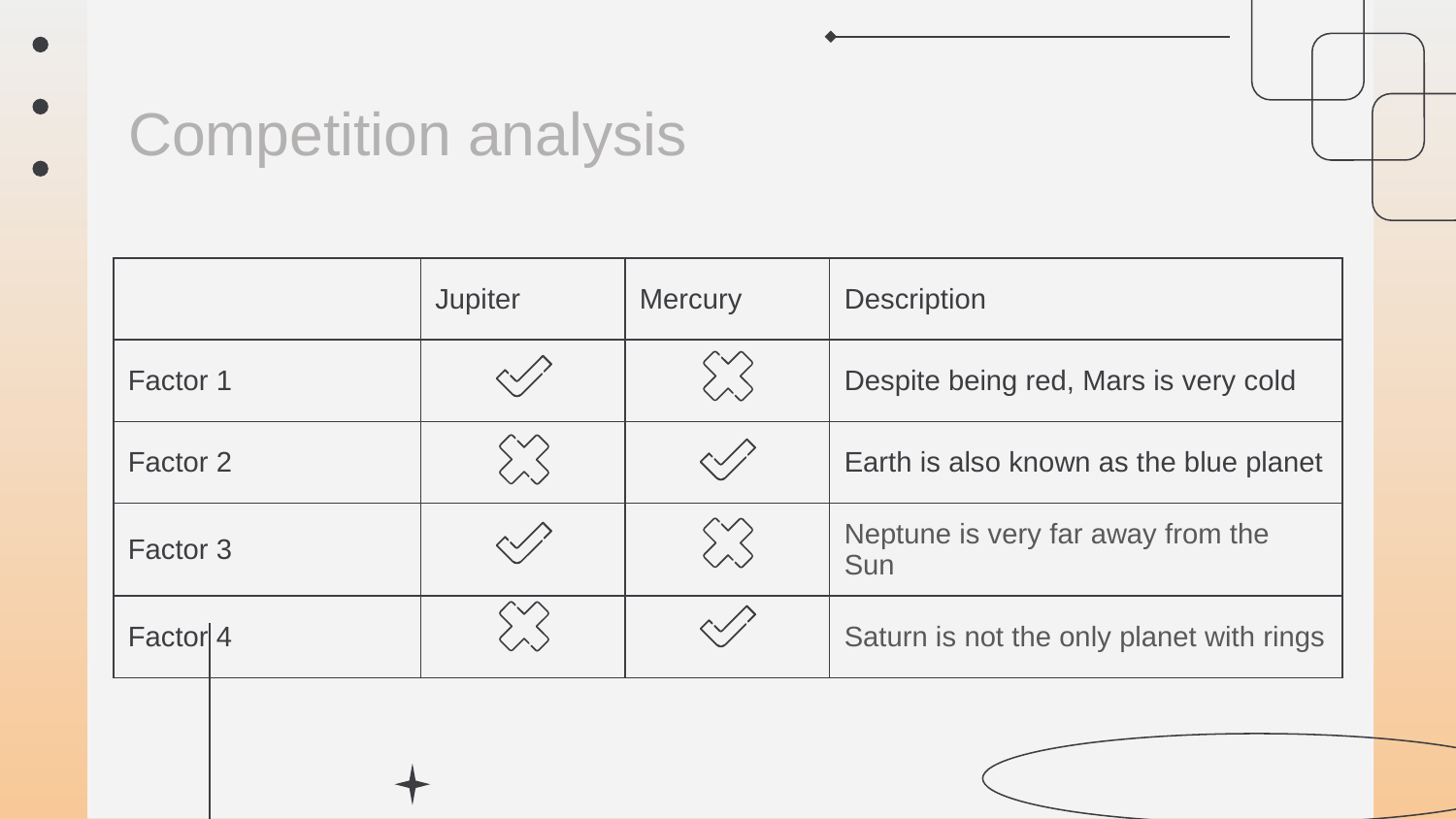

# Competition analysis
|  | Jupiter | Mercury | Description |
| --- | --- | --- | --- |
| Factor 1 |  |  | Despite being red, Mars is very cold |
| Factor 2 |  |  | Earth is also known as the blue planet |
| Factor 3 |  |  | Neptune is very far away from the Sun |
| Factor 4 |  |  | Saturn is not the only planet with rings |